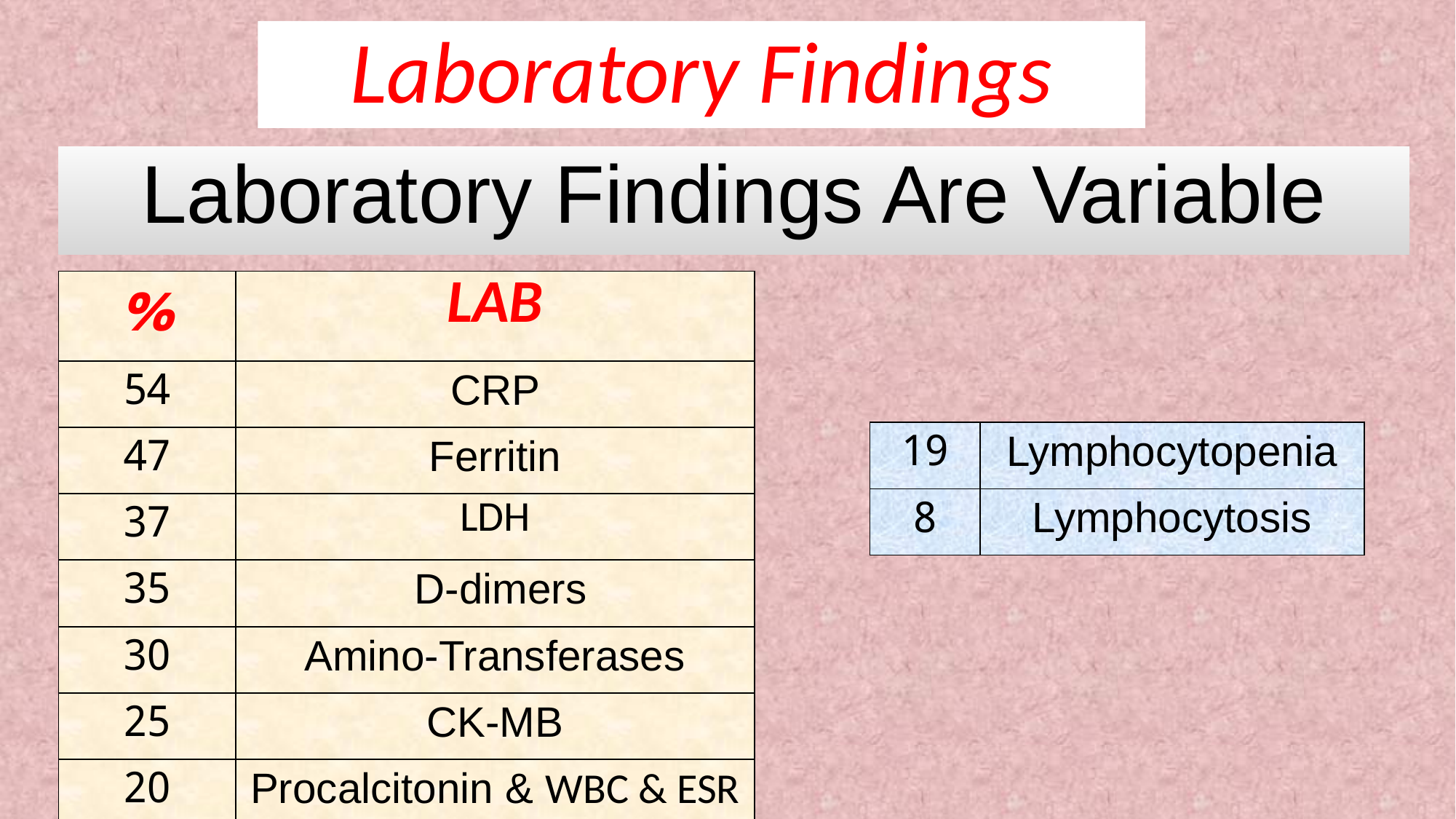

# Laboratory Findings
Laboratory Findings Are Variable
| % | LAB |
| --- | --- |
| 54 | CRP |
| 47 | Ferritin |
| 37 | LDH |
| 35 | D-dimers |
| 30 | Amino-Transferases |
| 25 | CK-MB |
| 20 | Procalcitonin & WBC & ESR |
| 19 | Lymphocytopenia |
| --- | --- |
| 8 | Lymphocytosis |